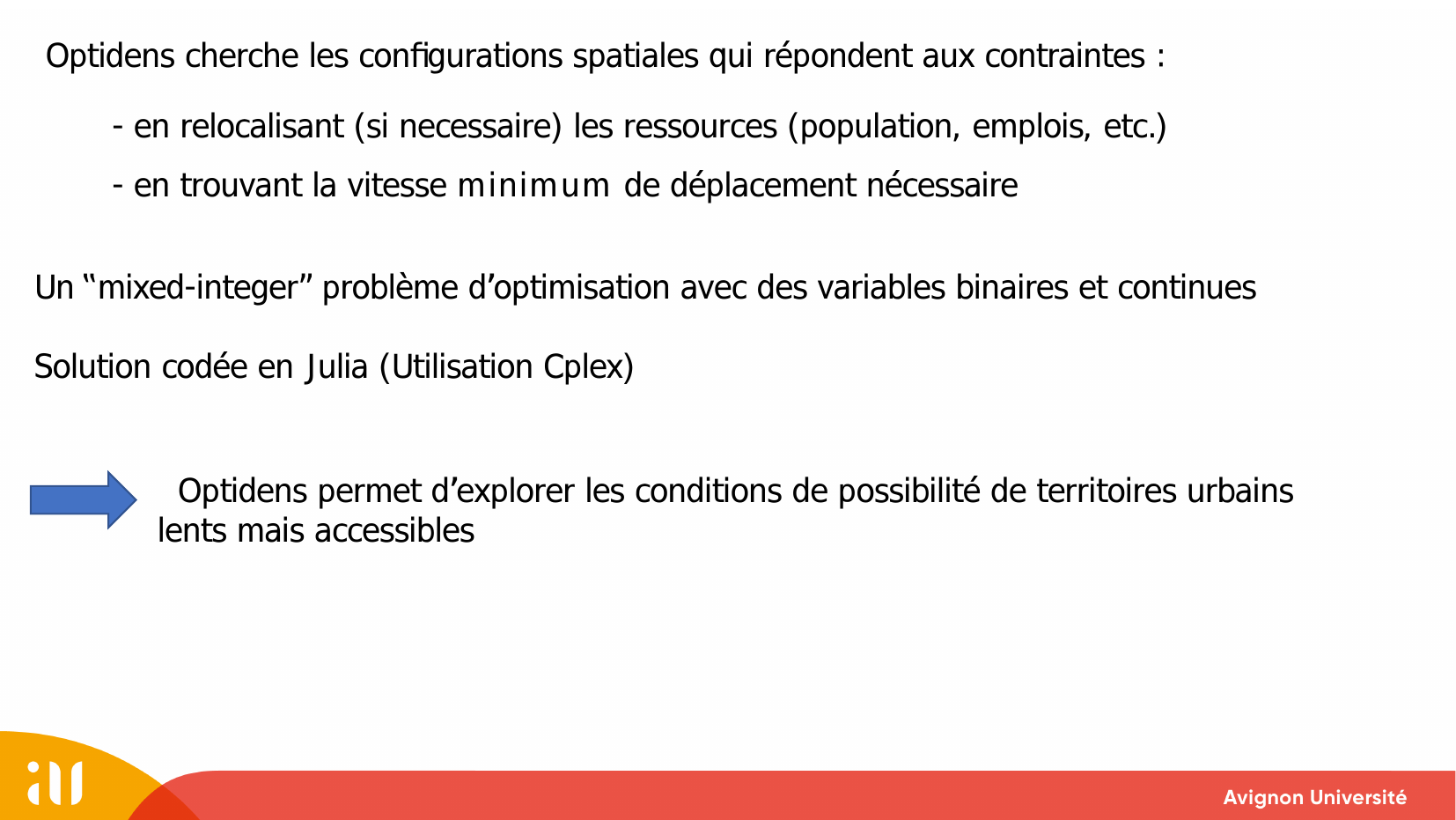

Optidens cherche les configurations spatiales qui répondent aux contraintes :
- en relocalisant (si necessaire) les ressources (population, emplois, etc.)
- en trouvant la vitesse minimum de déplacement nécessaire
Un “mixed-integer” problème d’optimisation avec des variables binaires et continues

Solution codée en Julia (Utilisation Cplex)

  Optidens permet d’explorer les conditions de possibilité de territoires urbains lents mais accessibles